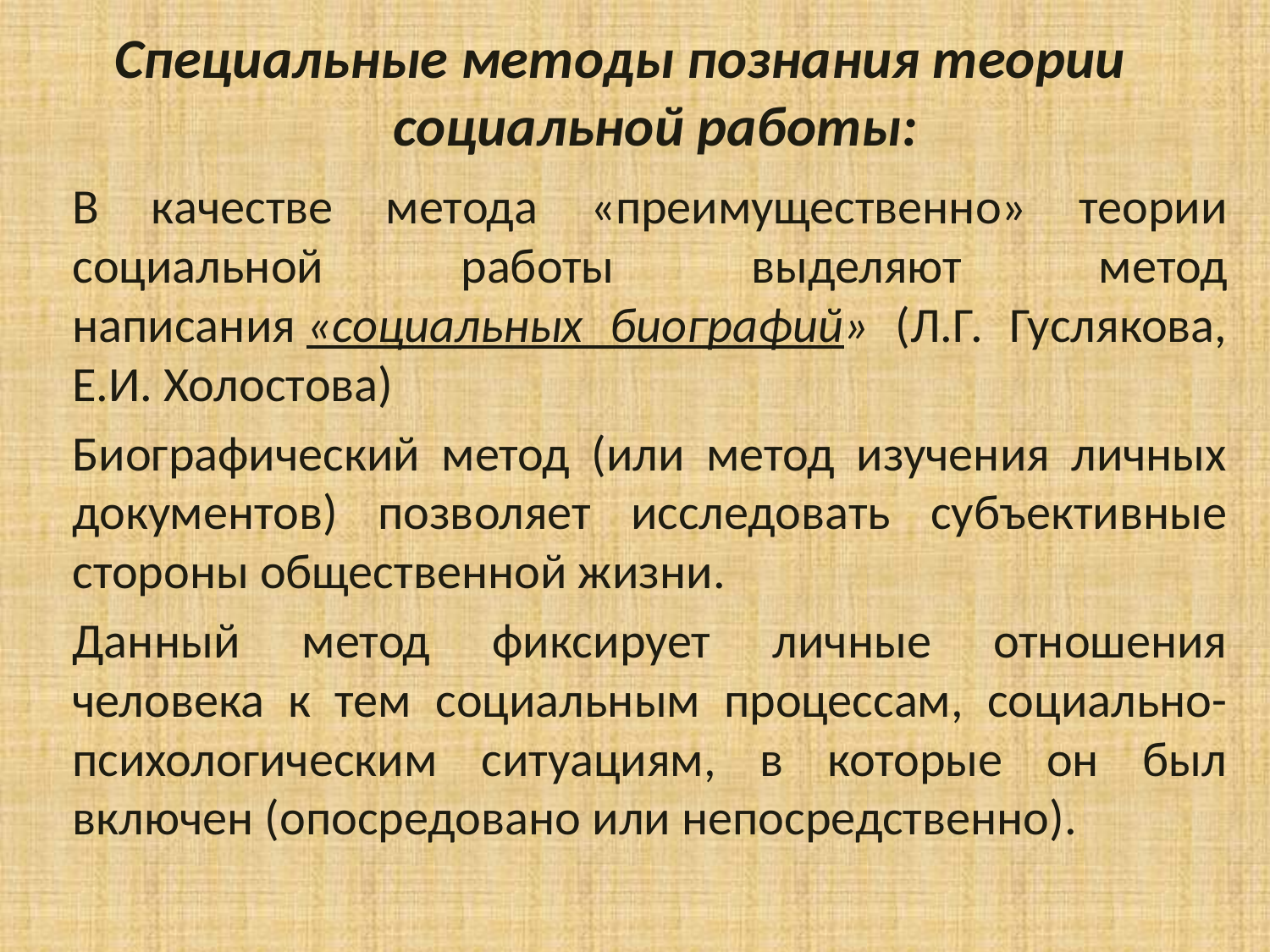

# Специальные методы познания теории социальной работы:
В качестве метода «преимущественно» теории социальной работы выделяют метод написания «социальных биографий» (Л.Г. Гуслякова, Е.И. Холостова)
Биографический метод (или метод изучения личных документов) позволяет исследовать субъективные стороны общественной жизни.
Данный метод фиксирует личные отношения человека к тем социальным процессам, социально-психологическим ситуациям, в которые он был включен (опосредовано или непосредственно).